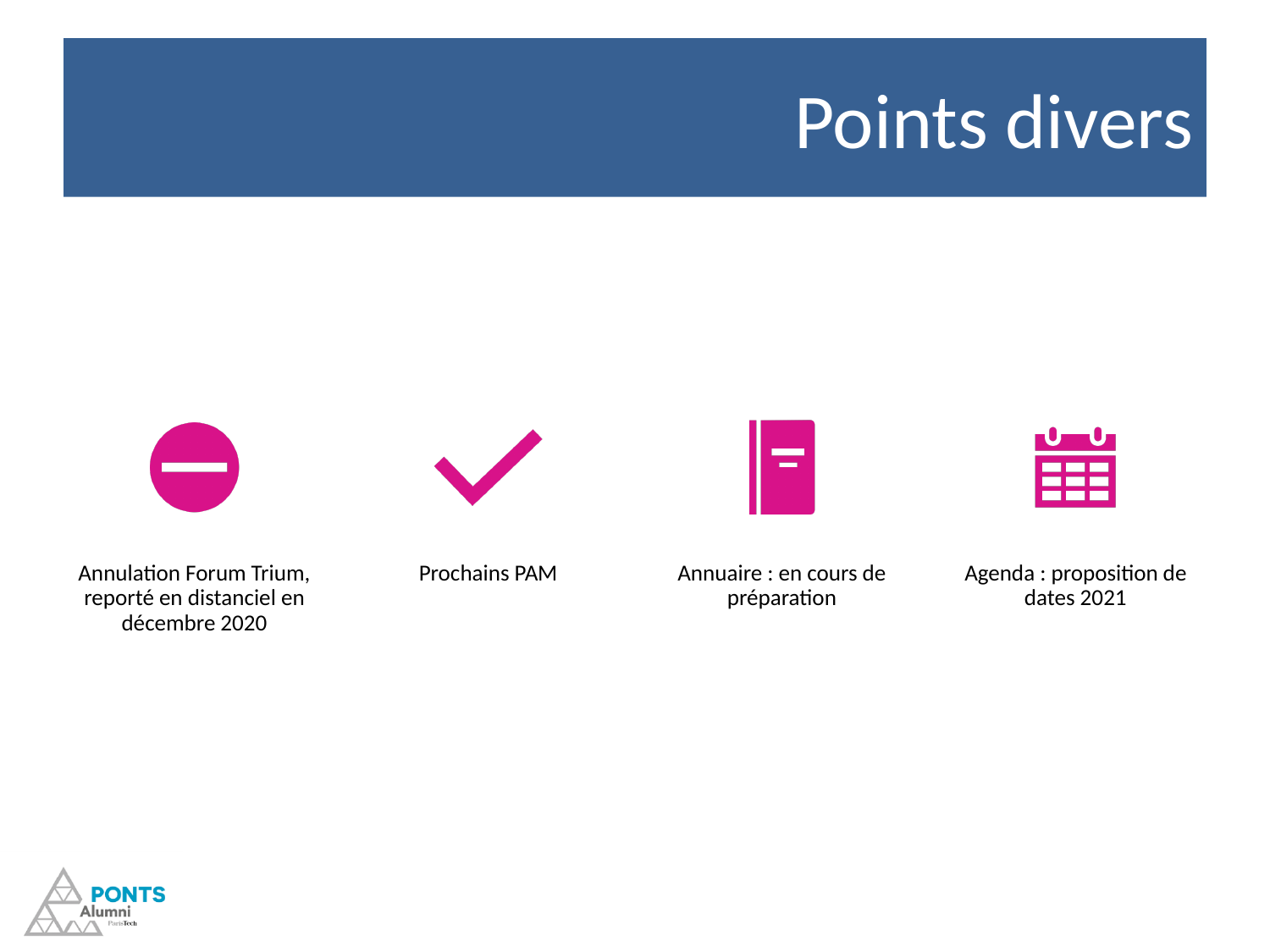

# Points divers
Annulation Forum Trium, reporté en distanciel en décembre 2020
Prochains PAM
Annuaire : en cours de préparation
Agenda : proposition de dates 2021